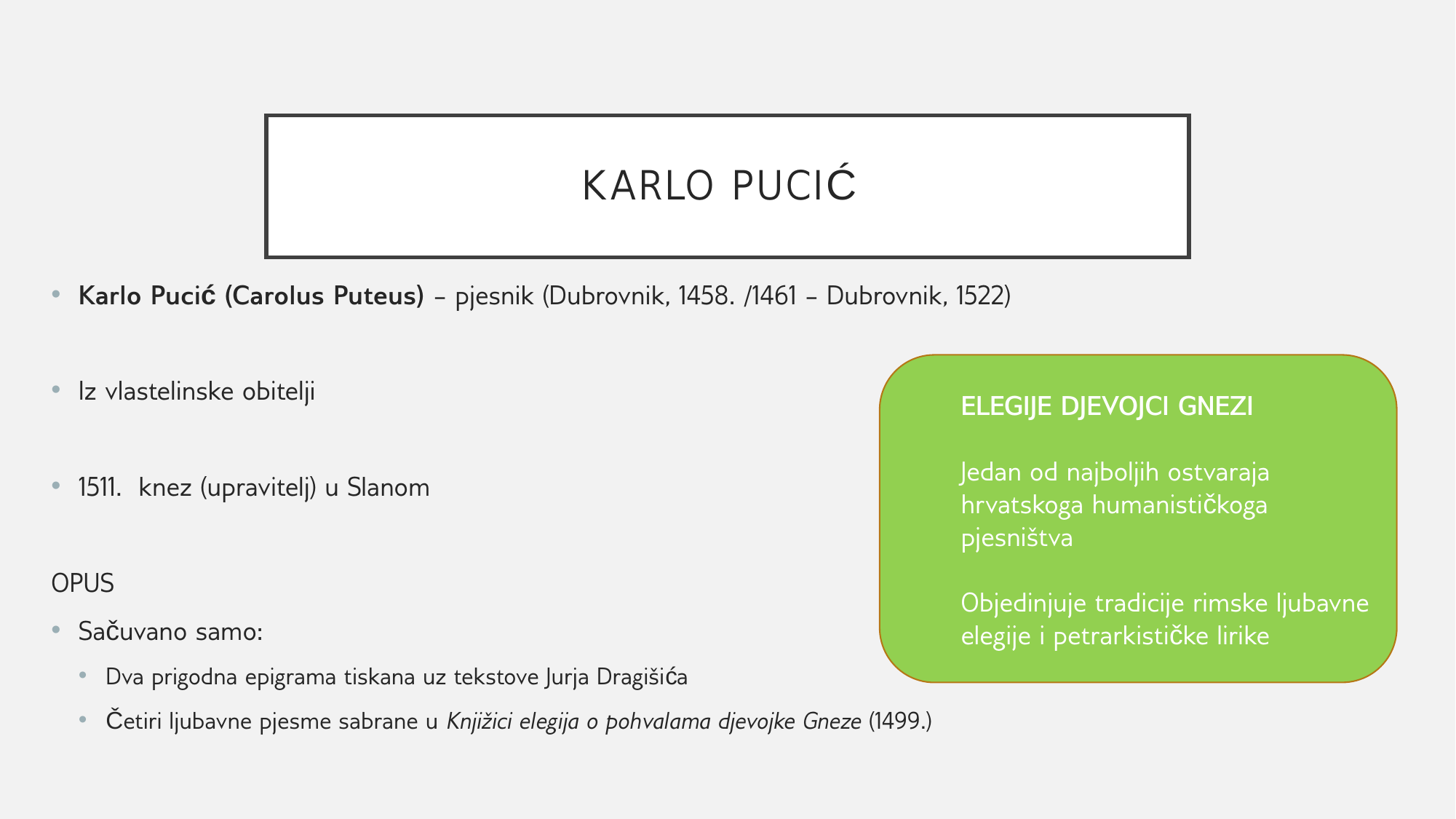

# Karlo pucić
Karlo Pucić (Carolus Puteus) – pjesnik (Dubrovnik, 1458. /1461 – Dubrovnik, 1522)

Iz vlastelinske obitelji

1511.  knez (upravitelj) u Slanom

OPUS
Sačuvano samo:
Dva prigodna epigrama tiskana uz tekstove Jurja Dragišića
Četiri ljubavne pjesme sabrane u Knjižici elegija o pohvalama djevojke Gneze (1499.)
ELEGIJE DJEVOJCI GNEZI

Jedan od najboljih ostvaraja hrvatskoga humanističkoga pjesništva

Objedinjuje tradicije rimske ljubavne elegije i petrarkističke lirike